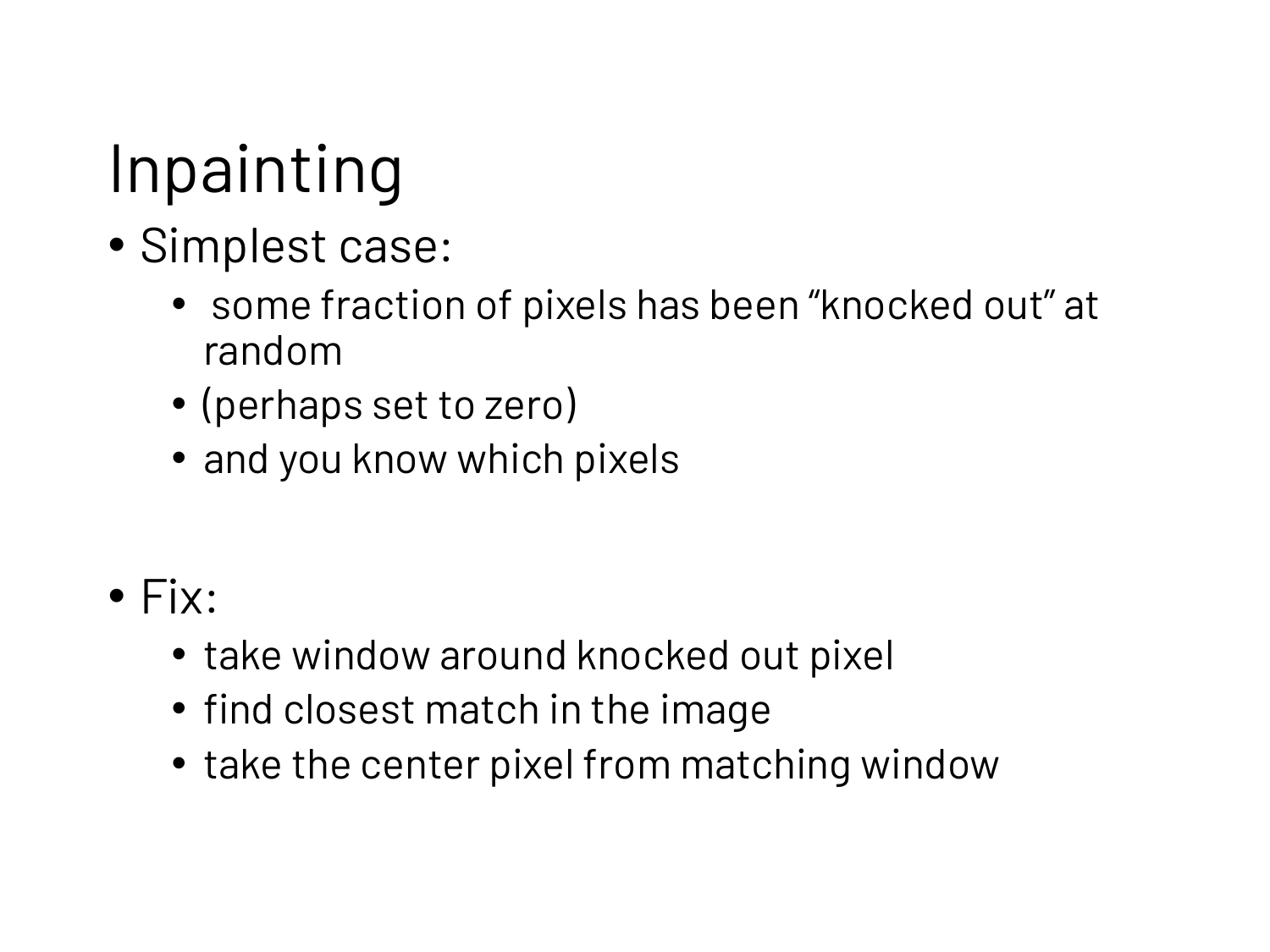

# Inpainting
Simplest case:
 some fraction of pixels has been “knocked out” at random
(perhaps set to zero)
and you know which pixels

Fix:
take window around knocked out pixel
find closest match in the image
take the center pixel from matching window